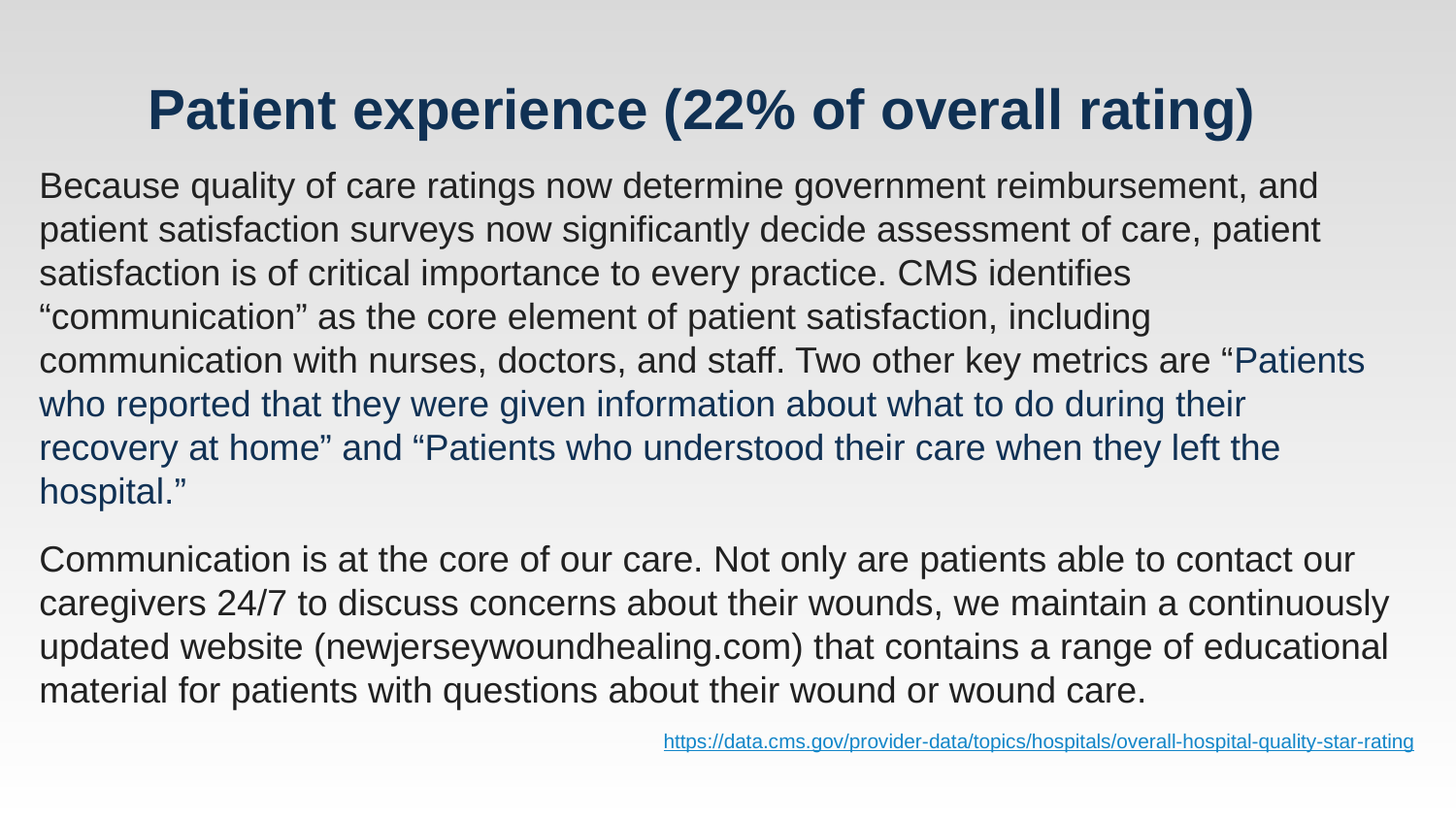

# Patient experience (22% of overall rating)
Because quality of care ratings now determine government reimbursement, and patient satisfaction surveys now significantly decide assessment of care, patient satisfaction is of critical importance to every practice. CMS identifies “communication” as the core element of patient satisfaction, including communication with nurses, doctors, and staff. Two other key metrics are “Patients who reported that they were given information about what to do during their recovery at home” and “Patients who understood their care when they left the hospital.”
Communication is at the core of our care. Not only are patients able to contact our caregivers 24/7 to discuss concerns about their wounds, we maintain a continuously updated website (newjerseywoundhealing.com) that contains a range of educational material for patients with questions about their wound or wound care.
https://data.cms.gov/provider-data/topics/hospitals/overall-hospital-quality-star-rating